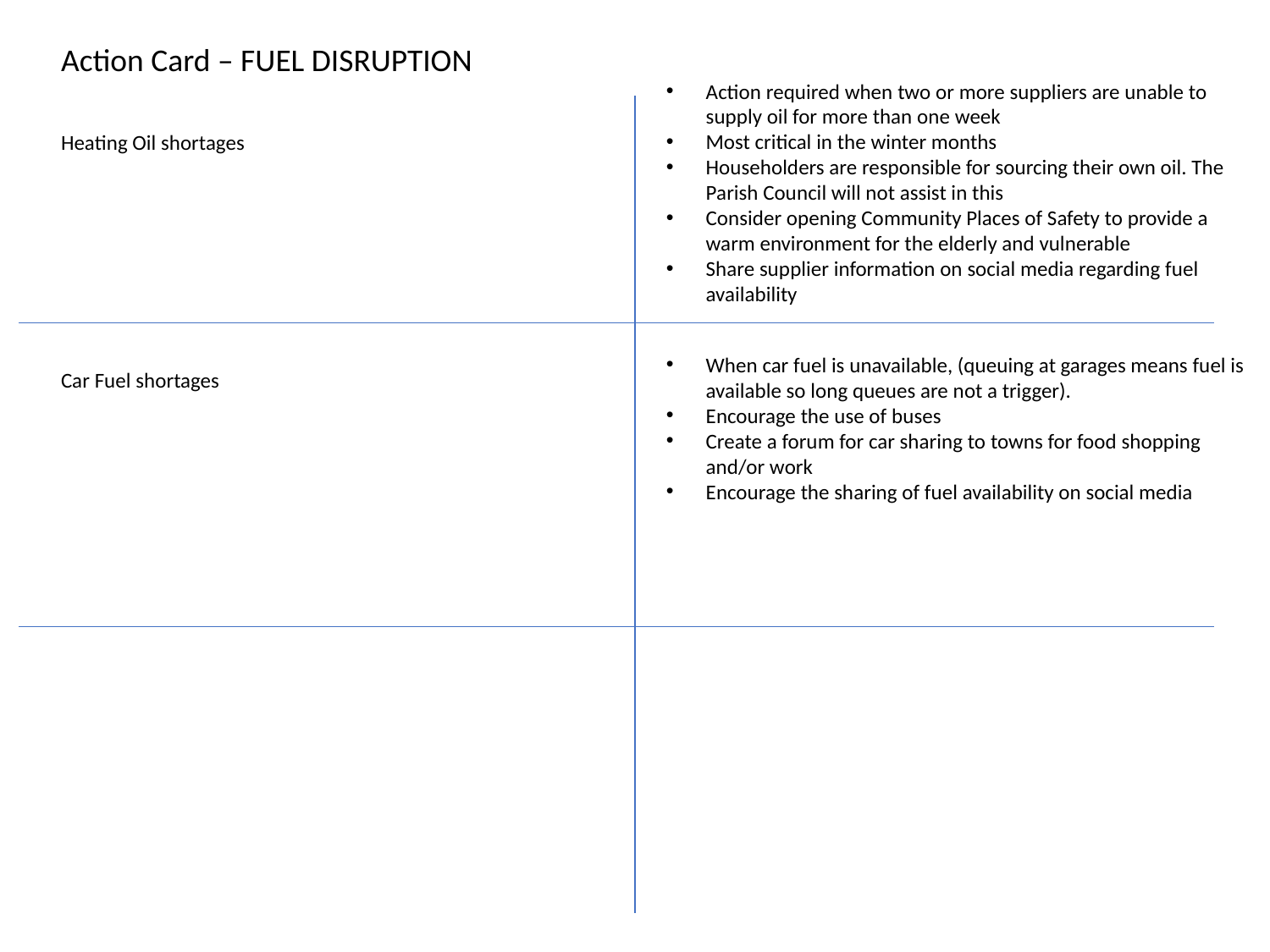

Action Card – FUEL DISRUPTION
Action required when two or more suppliers are unable to supply oil for more than one week
Most critical in the winter months
Householders are responsible for sourcing their own oil. The Parish Council will not assist in this
Consider opening Community Places of Safety to provide a warm environment for the elderly and vulnerable
Share supplier information on social media regarding fuel availability
Heating Oil shortages
When car fuel is unavailable, (queuing at garages means fuel is available so long queues are not a trigger).
Encourage the use of buses
Create a forum for car sharing to towns for food shopping and/or work
Encourage the sharing of fuel availability on social media
Car Fuel shortages